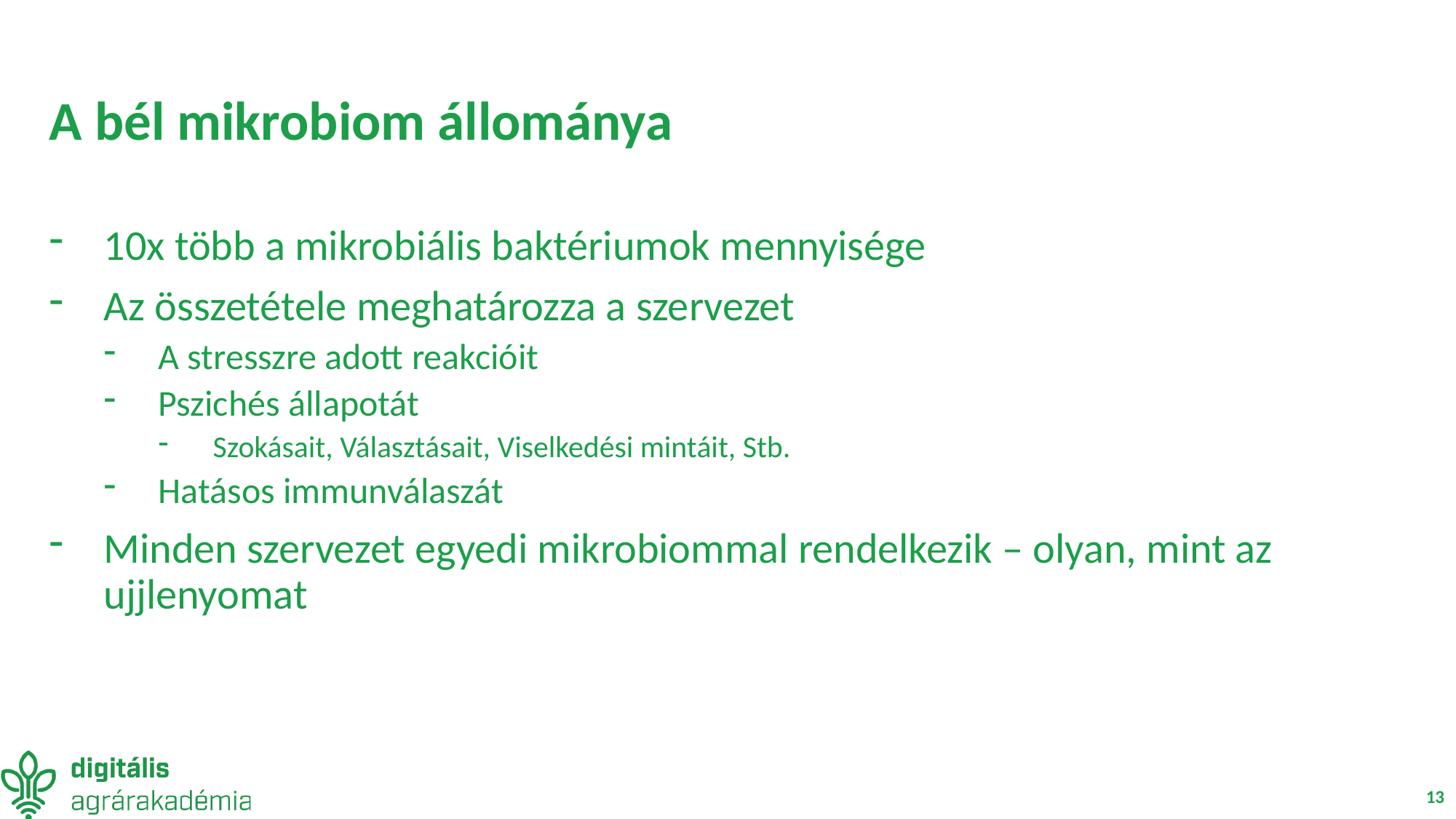

# A bél mikrobiom állománya
10x több a mikrobiális baktériumok mennyisége
Az összetétele meghatározza a szervezet
A stresszre adott reakcióit
Pszichés állapotát
Szokásait, Választásait, Viselkedési mintáit, Stb.
Hatásos immunválaszát
Minden szervezet egyedi mikrobiommal rendelkezik – olyan, mint az ujjlenyomat

13